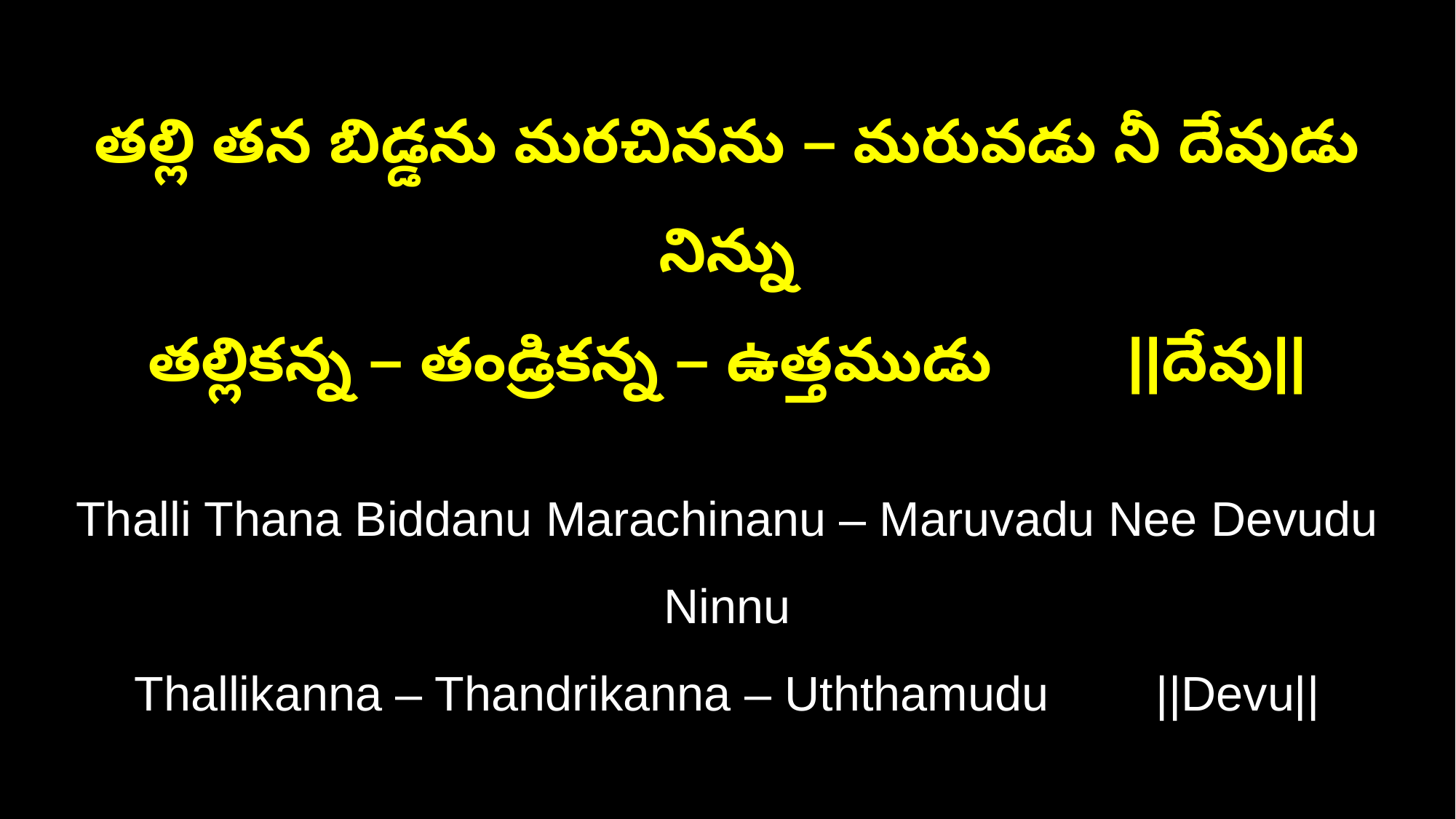

తల్లి తన బిడ్డను మరచినను – మరువడు నీ దేవుడు నిన్ను
తల్లికన్న – తండ్రికన్న – ఉత్తముడు        ||దేవు||
Thalli Thana Biddanu Marachinanu – Maruvadu Nee Devudu Ninnu
Thallikanna – Thandrikanna – Uththamudu        ||Devu||